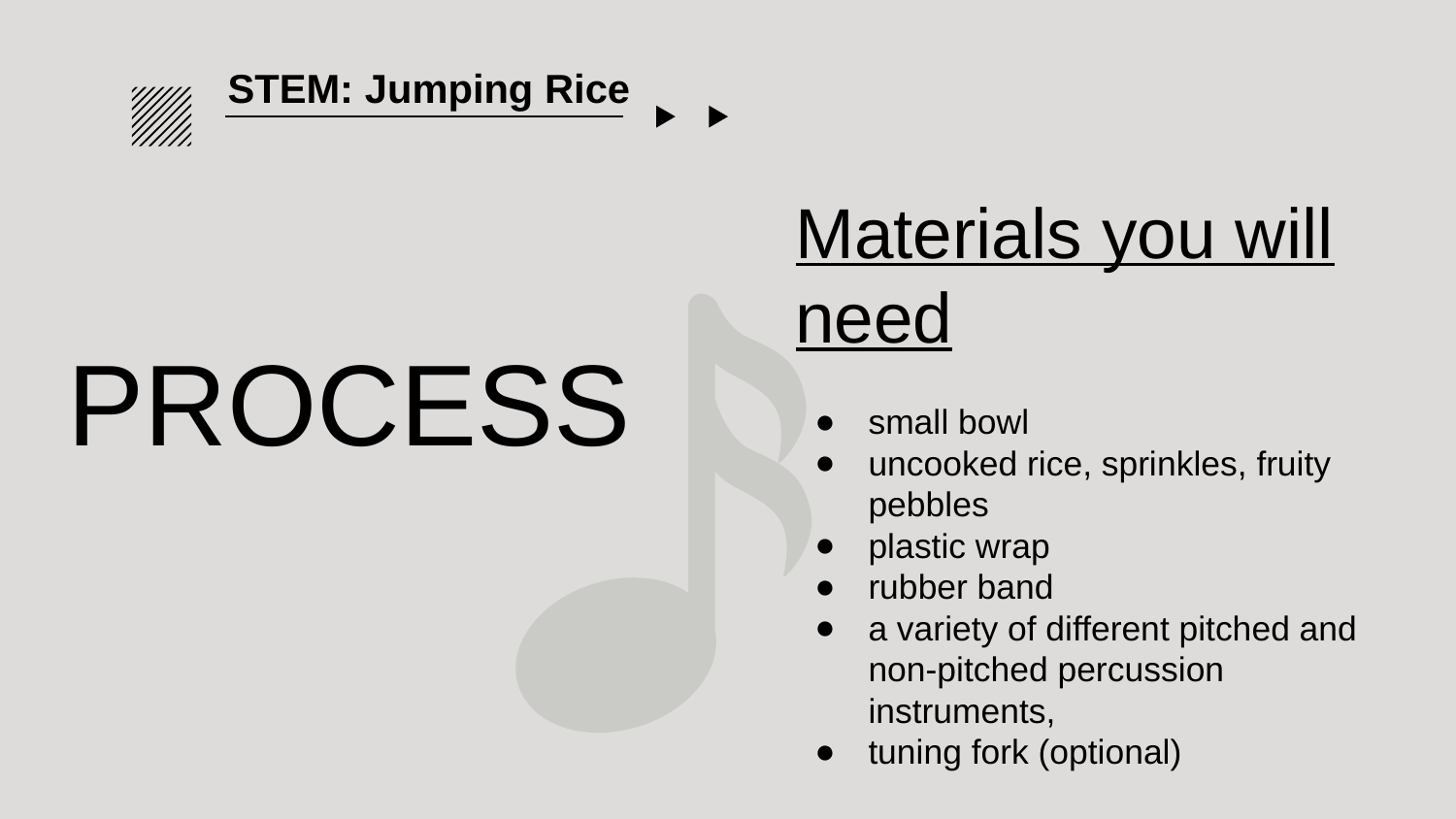

STEM: Jumping Rice
Materials you will need

small bowl
uncooked rice, sprinkles, fruity pebbles
plastic wrap
rubber band
a variety of different pitched and non-pitched percussion instruments,
tuning fork (optional)

# PROCESS